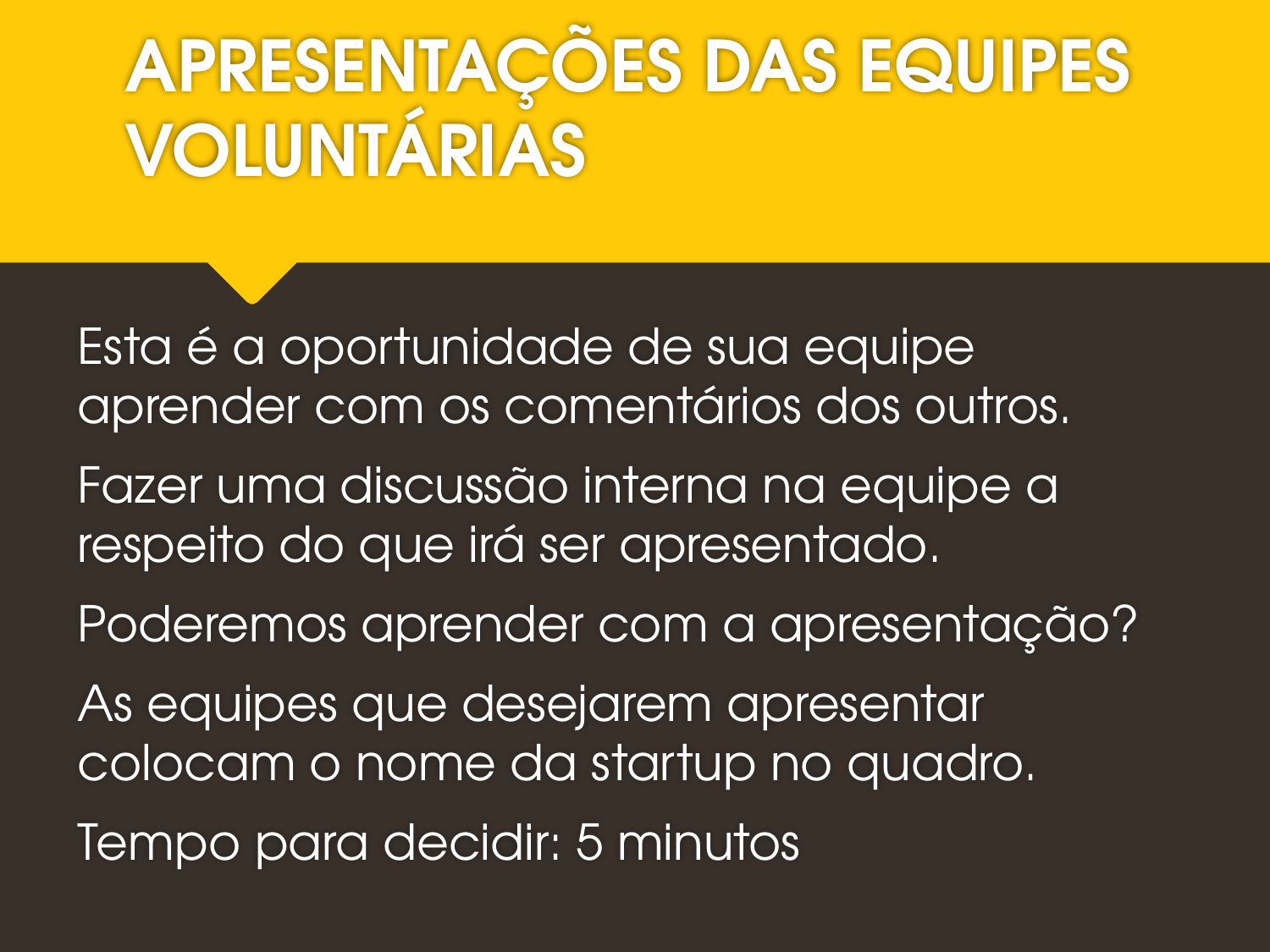

# APRESENTAÇÕES DAS EQUIPES VOLUNTÁRIAS
Esta é a oportunidade de sua equipe aprender com os comentários dos outros.
Fazer uma discussão interna na equipe a respeito do que irá ser apresentado.
Poderemos aprender com a apresentação?
As equipes que desejarem apresentar colocam o nome da startup no quadro.
Tempo para decidir: 5 minutos